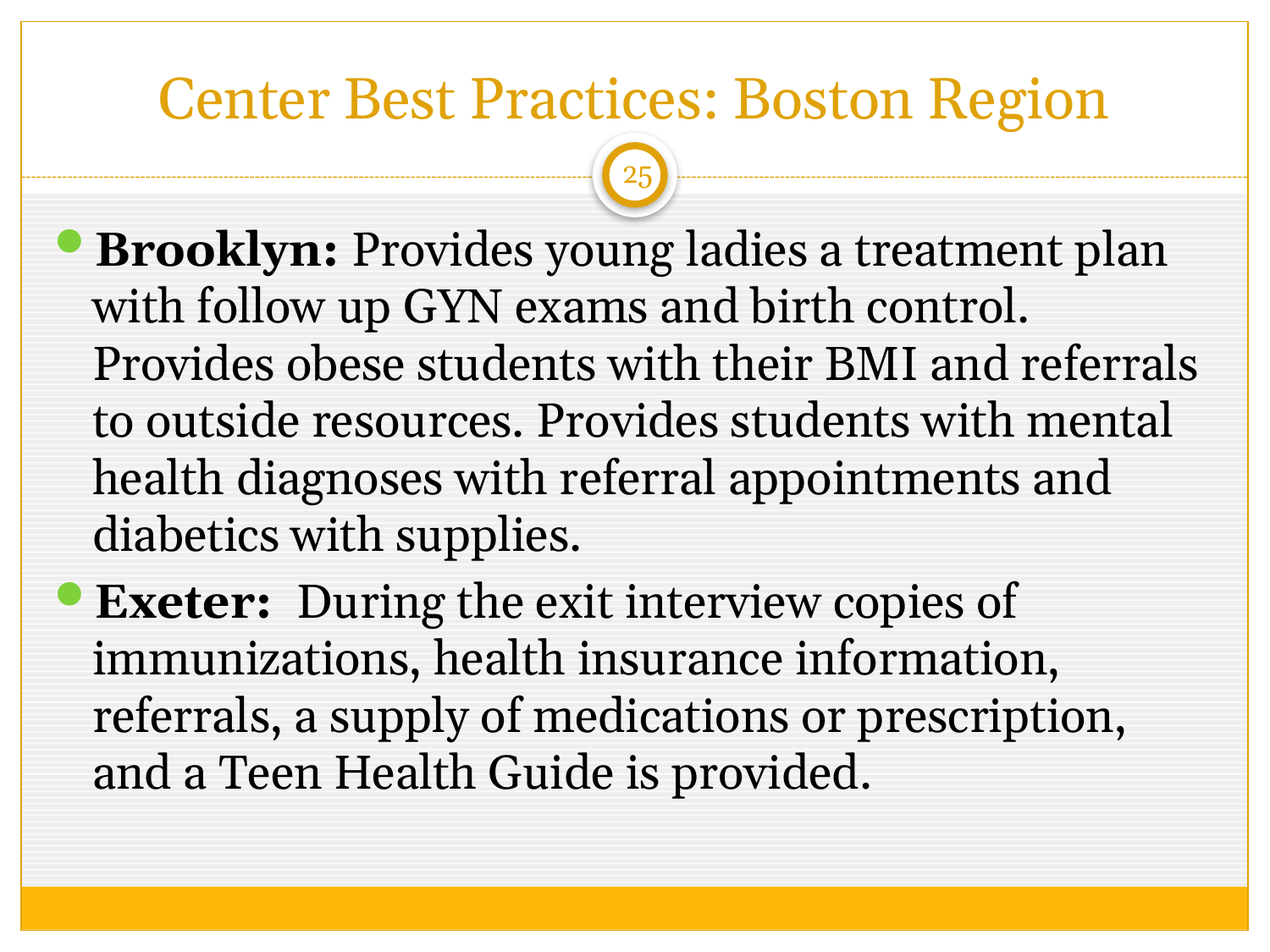

# Center Best Practices: Boston Region
25
Brooklyn: Provides young ladies a treatment plan with follow up GYN exams and birth control. Provides obese students with their BMI and referrals to outside resources. Provides students with mental health diagnoses with referral appointments and diabetics with supplies.
Exeter:  During the exit interview copies of immunizations, health insurance information, referrals, a supply of medications or prescription, and a Teen Health Guide is provided.